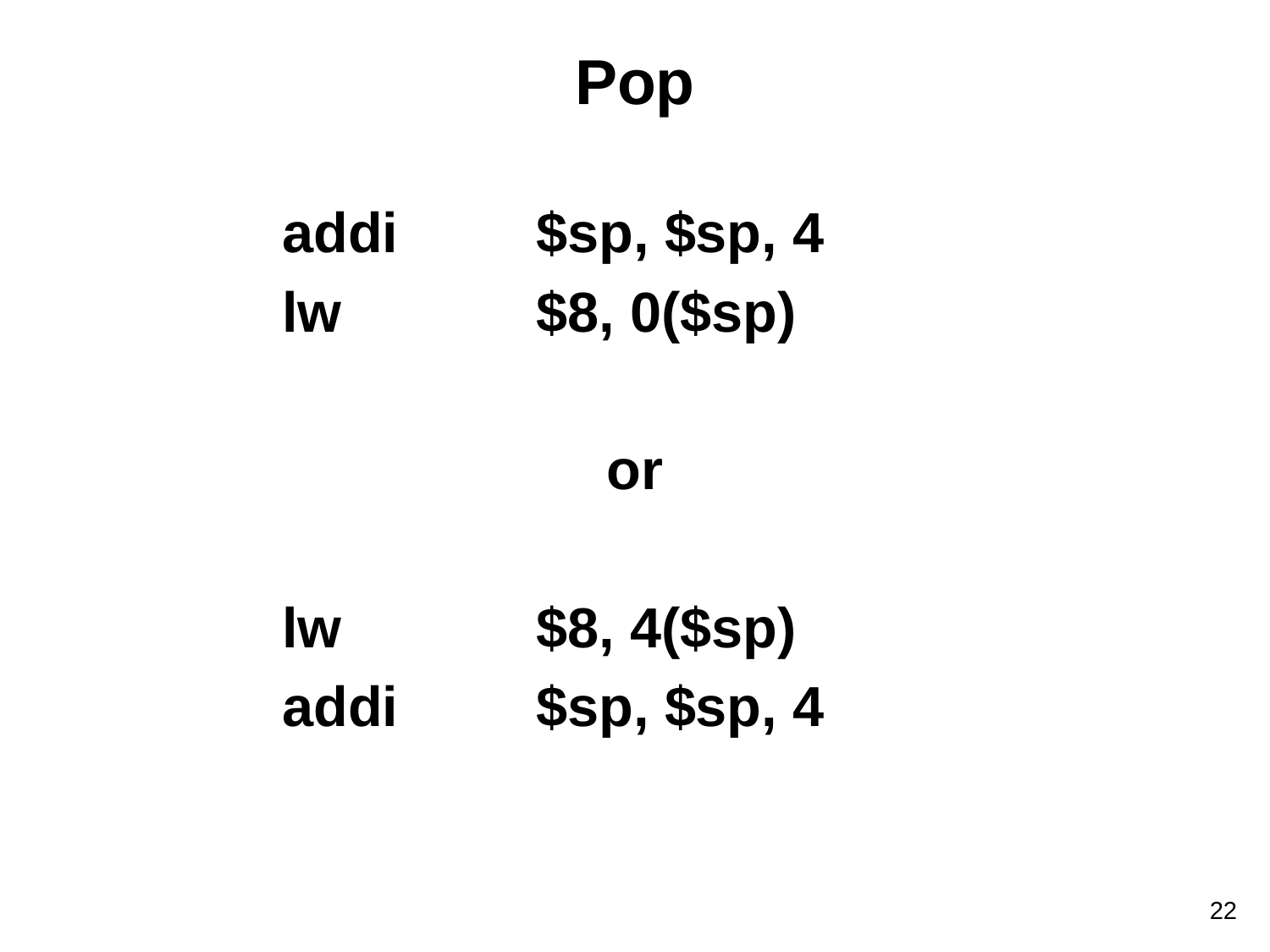

# Pop
		addi		$sp, $sp, 4
		lw		$8, 0($sp)

or

		lw		$8, 4($sp)
		addi		$sp, $sp, 4